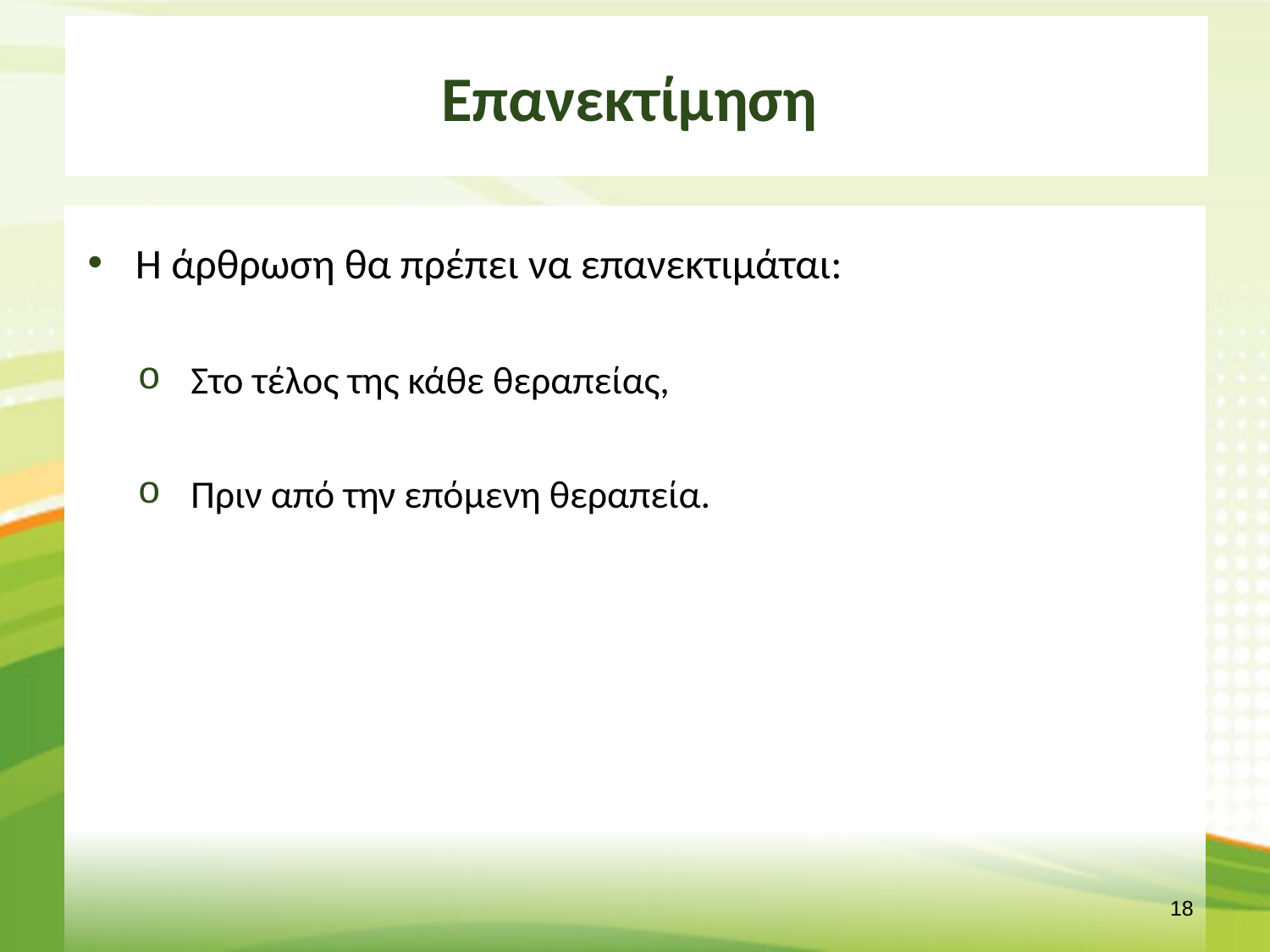

# Επανεκτίμηση
Η άρθρωση θα πρέπει να επανεκτιμάται:
Στο τέλος της κάθε θεραπείας,
Πριν από την επόμενη θεραπεία.
18